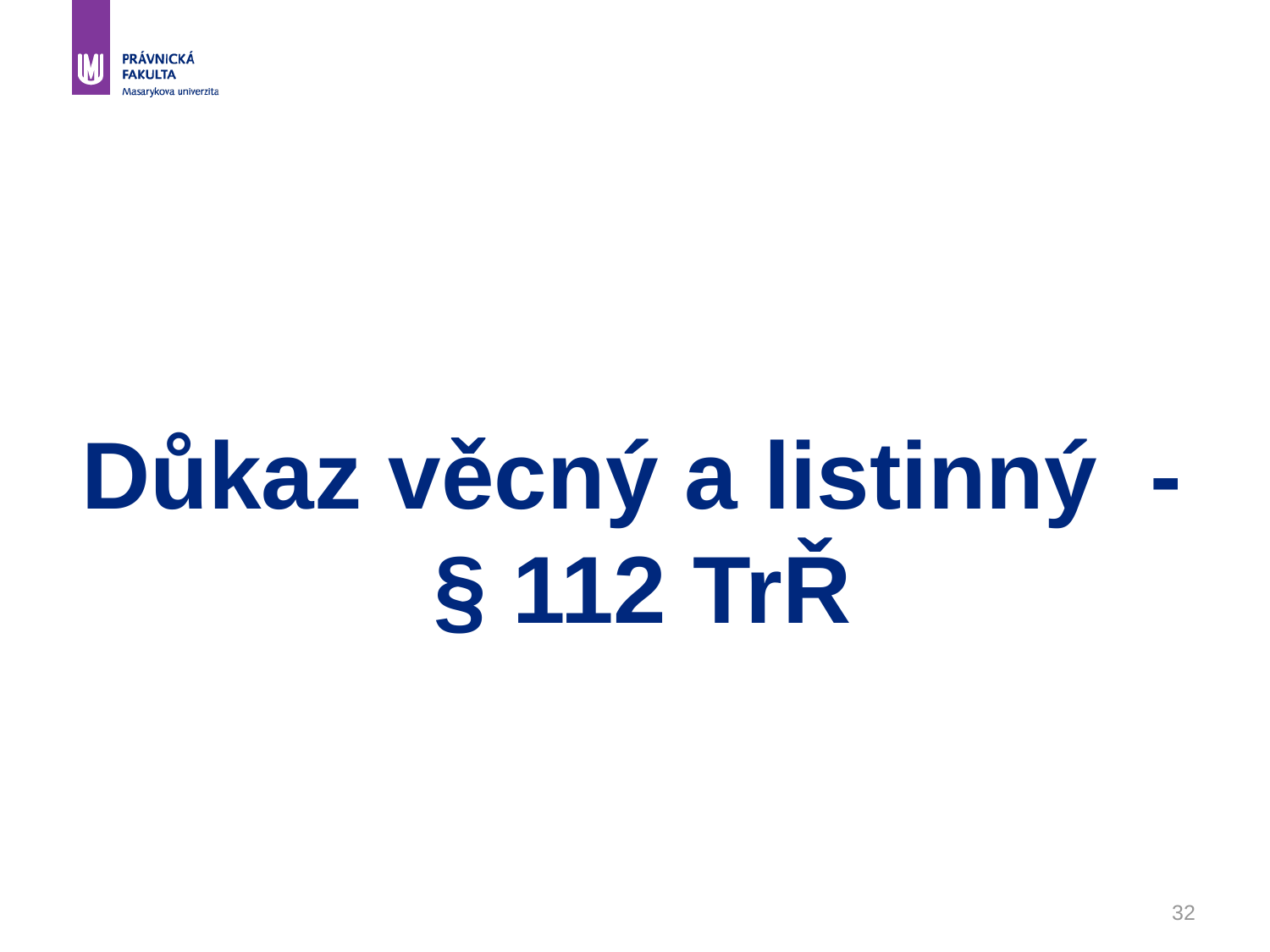

#

Důkaz věcný a listinný  - § 112 TrŘ
32